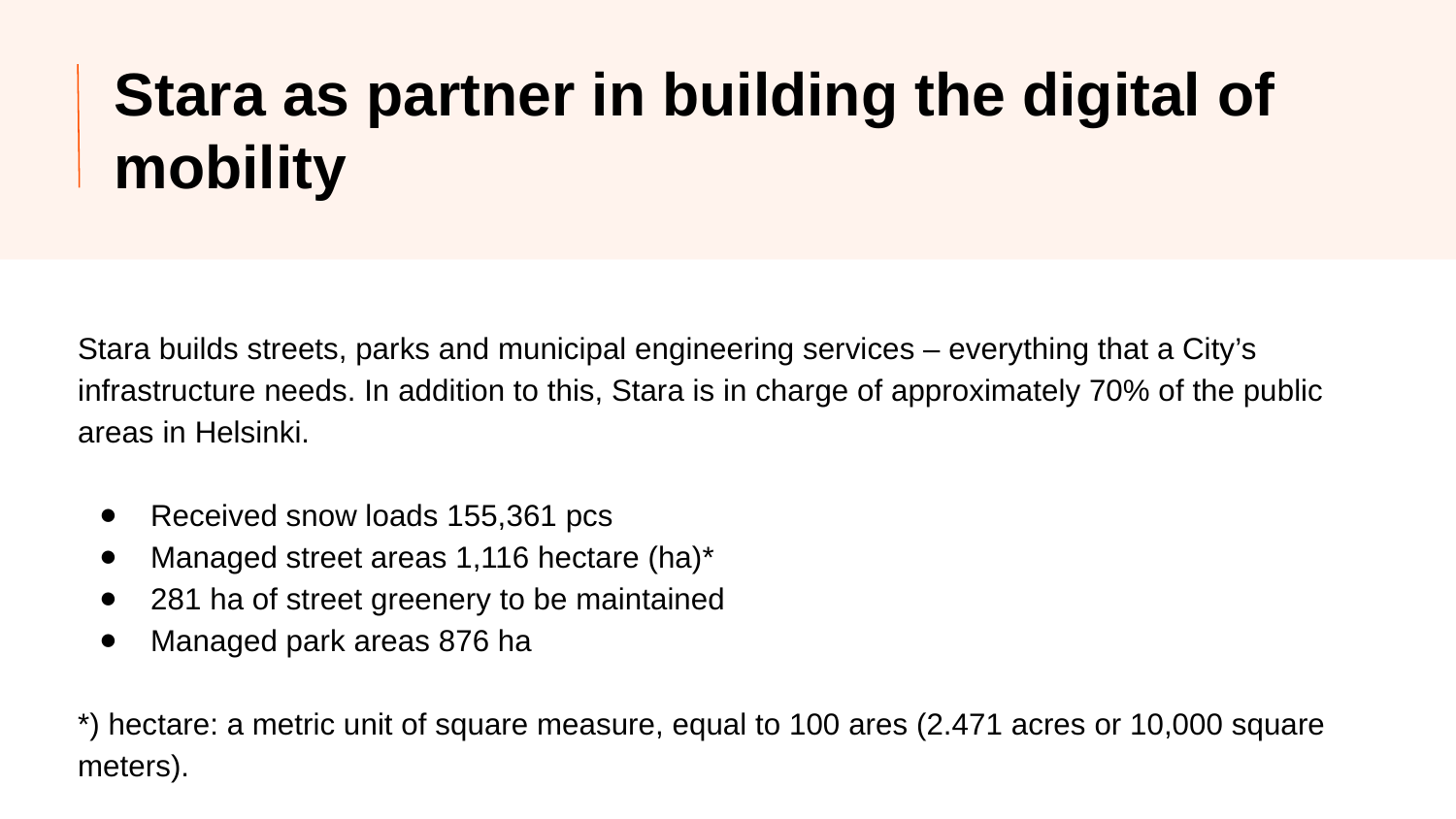

# Stara as partner in building the digital of mobility
Stara builds streets, parks and municipal engineering services – everything that a City’s infrastructure needs. In addition to this, Stara is in charge of approximately 70% of the public areas in Helsinki.

Received snow loads 155,361 pcs
Managed street areas 1,116 hectare (ha)*
281 ha of street greenery to be maintained
Managed park areas 876 ha

*) hectare: a metric unit of square measure, equal to 100 ares (2.471 acres or 10,000 square meters).